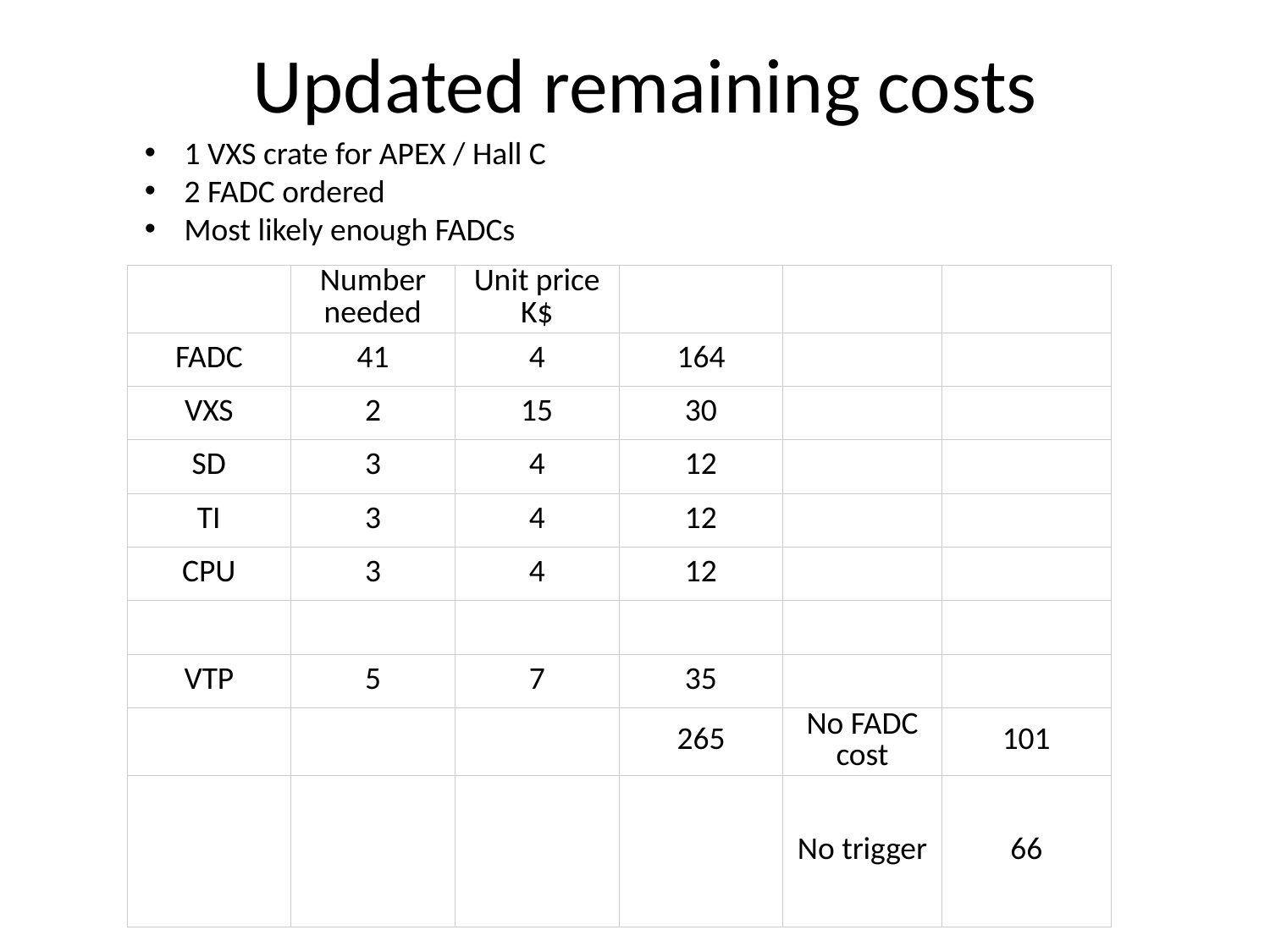

# Updated remaining costs
1 VXS crate for APEX / Hall C
2 FADC ordered
Most likely enough FADCs
|  | Number needed | Unit price K$ |  |  |  |
| --- | --- | --- | --- | --- | --- |
| FADC | 41 | 4 | 164 |  |  |
| VXS | 2 | 15 | 30 |  |  |
| SD | 3 | 4 | 12 |  |  |
| TI | 3 | 4 | 12 |  |  |
| CPU | 3 | 4 | 12 |  |  |
|  |  |  |  |  |  |
| VTP | 5 | 7 | 35 |  |  |
|  |  |  | 265 | No FADC cost | 101 |
|  |  |  |  | No trigger | 66 |